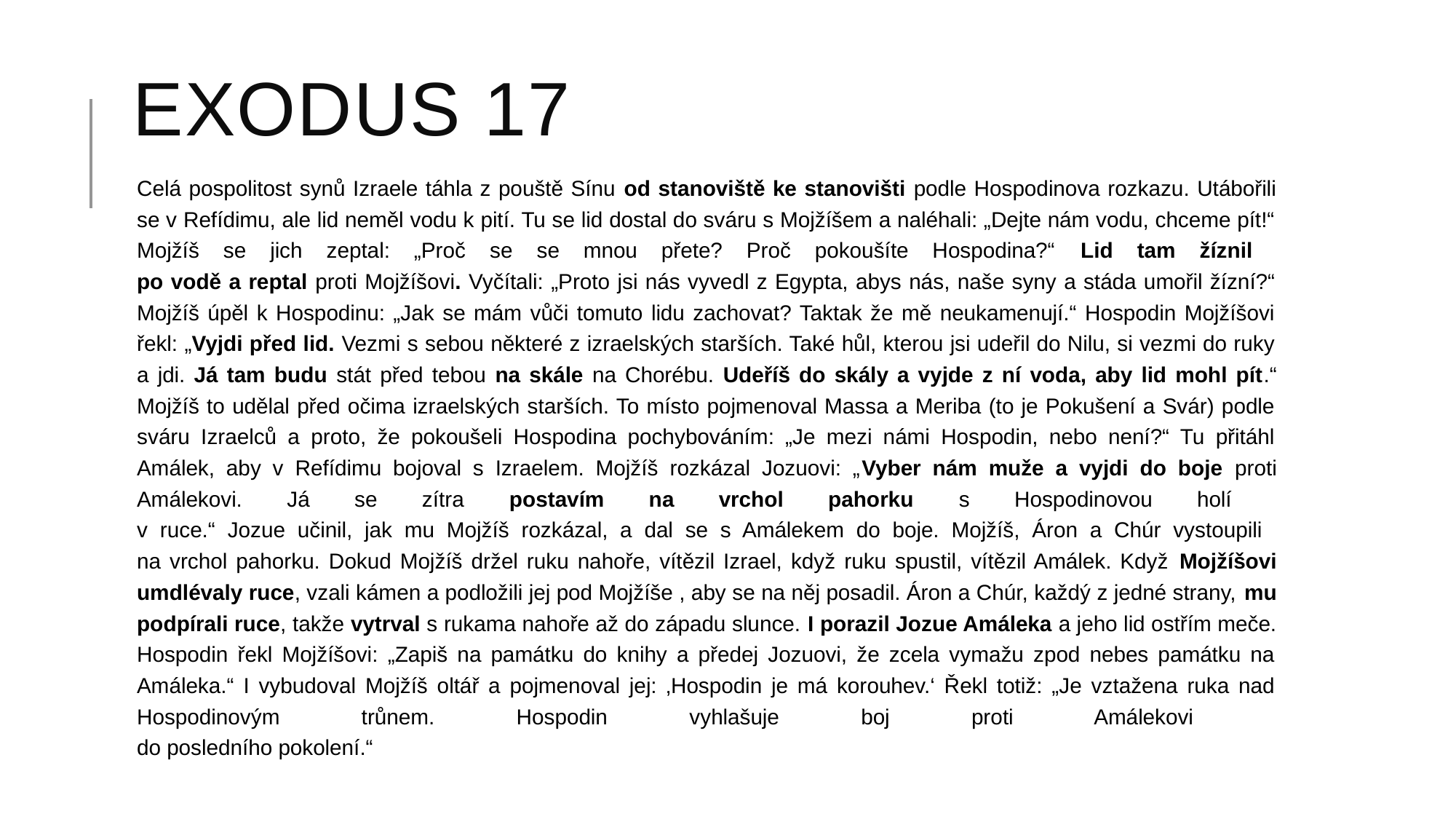

# Exodus 17
Celá pospolitost synů Izraele táhla z pouště Sínu od stanoviště ke stanovišti podle Hospodinova rozkazu. Utábořili se v Refídimu, ale lid neměl vodu k pití. Tu se lid dostal do sváru s Mojžíšem a naléhali: „Dejte nám vodu, chceme pít!“ Mojžíš se jich zeptal: „Proč se se mnou přete? Proč pokoušíte Hospodina?“ Lid tam žíznil
po vodě a reptal proti Mojžíšovi. Vyčítali: „Proto jsi nás vyvedl z Egypta, abys nás, naše syny a stáda umořil žízní?“ Mojžíš úpěl k Hospodinu: „Jak se mám vůči tomuto lidu zachovat? Taktak že mě neukamenují.“ Hospodin Mojžíšovi řekl: „Vyjdi před lid. Vezmi s sebou některé z izraelských starších. Také hůl, kterou jsi udeřil do Nilu, si vezmi do ruky a jdi. Já tam budu stát před tebou na skále na Chorébu. Udeříš do skály a vyjde z ní voda, aby lid mohl pít.“ Mojžíš to udělal před očima izraelských starších. To místo pojmenoval Massa a Meriba (to je Pokušení a Svár) podle sváru Izraelců a proto, že pokoušeli Hospodina pochybováním: „Je mezi námi Hospodin, nebo není?“ Tu přitáhl Amálek, aby v Refídimu bojoval s Izraelem. Mojžíš rozkázal Jozuovi: „Vyber nám muže a vyjdi do boje proti Amálekovi. Já se zítra postavím na vrchol pahorku s Hospodinovou holí
v ruce.“ Jozue učinil, jak mu Mojžíš rozkázal, a dal se s Amálekem do boje. Mojžíš, Áron a Chúr vystoupili
na vrchol pahorku. Dokud Mojžíš držel ruku nahoře, vítězil Izrael, když ruku spustil, vítězil Amálek. Když Mojžíšovi umdlévaly ruce, vzali kámen a podložili jej pod Mojžíše , aby se na něj posadil. Áron a Chúr, každý z jedné strany, mu podpírali ruce, takže vytrval s rukama nahoře až do západu slunce. I porazil Jozue Amáleka a jeho lid ostřím meče. Hospodin řekl Mojžíšovi: „Zapiš na památku do knihy a předej Jozuovi, že zcela vymažu zpod nebes památku na Amáleka.“ I vybudoval Mojžíš oltář a pojmenoval jej: ‚Hospodin je má korouhev.‘ Řekl totiž: „Je vztažena ruka nad Hospodinovým trůnem. Hospodin vyhlašuje boj proti Amálekovi
do posledního pokolení.“